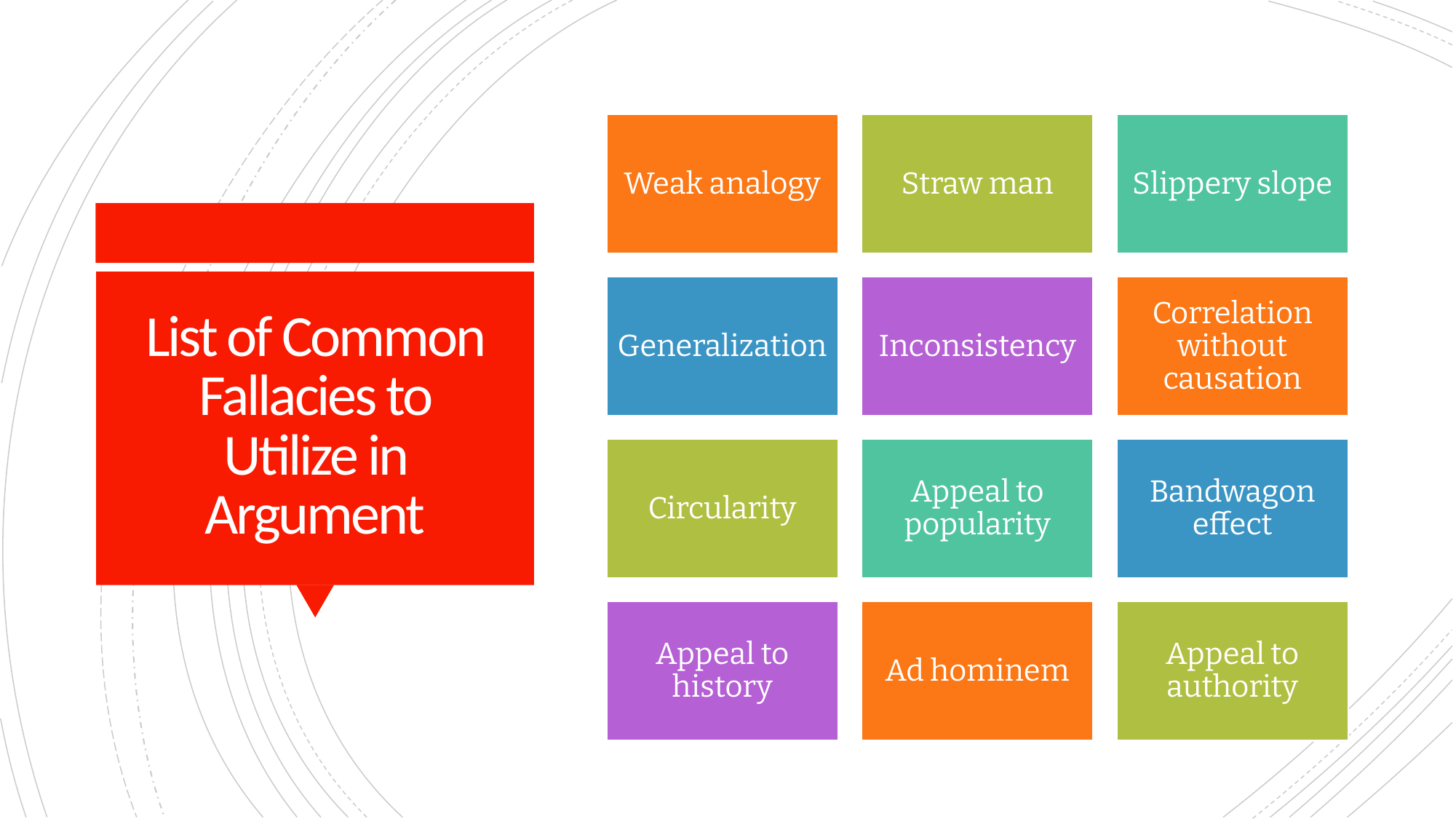

Weak analogy
Straw man
Slippery slope
Generalization
Inconsistency
Correlation without causation
Circularity
Appeal to popularity
Bandwagon effect
Appeal to history
Ad hominem
Appeal to authority
# List of Common Fallacies to Utilize in Argument